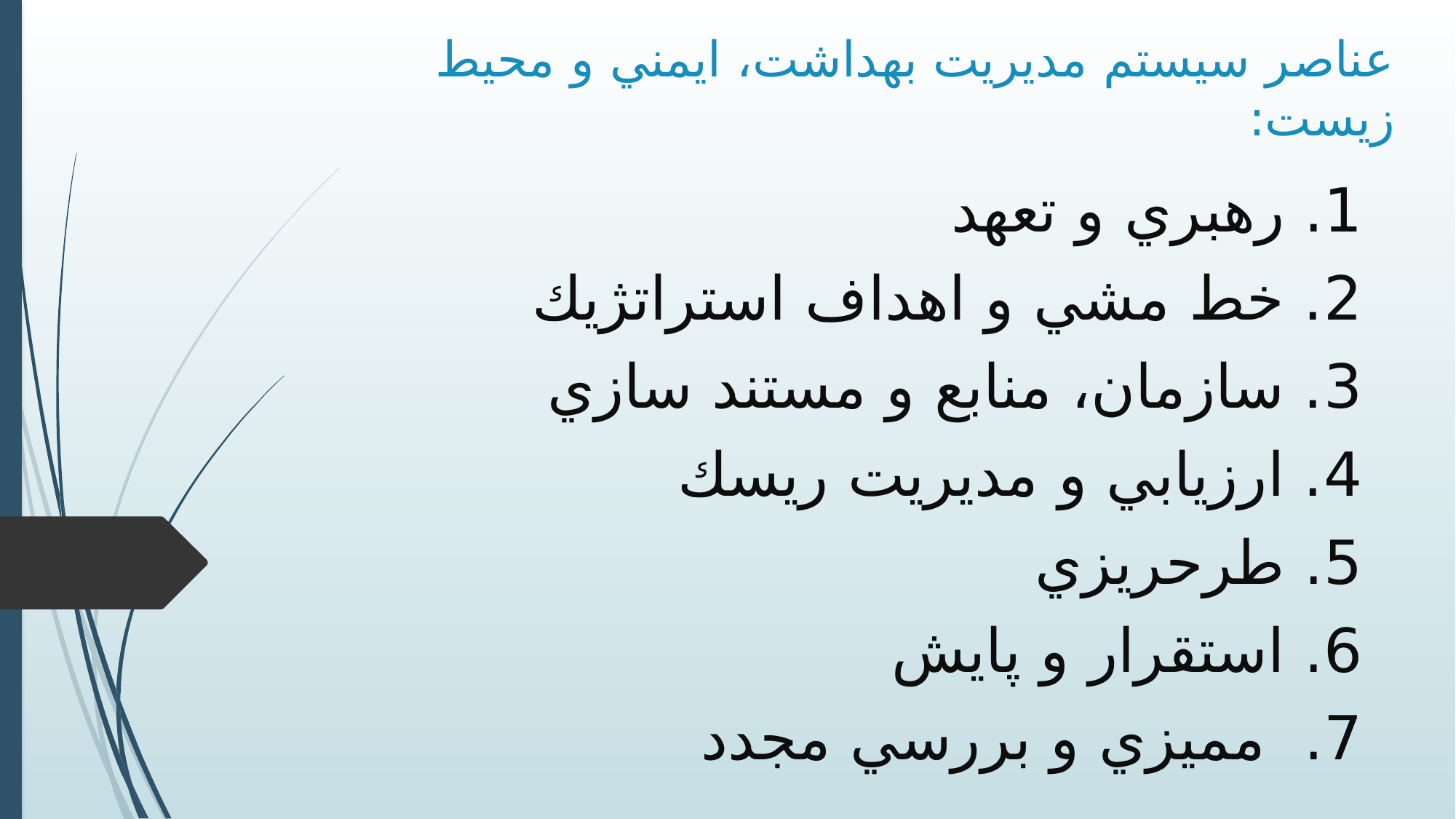

# عناصر سيستم مديريت بهداشت، ايمني و محيط زيست:
1. رهبري و تعهد
2. خط مشي و اهداف استراتژيك
3. سازمان، منابع و مستند سازي
4. ارزيابي و مديريت ريسك
5. طرحريزي
6. استقرار و پايش
7.  مميزي و بررسي مجدد